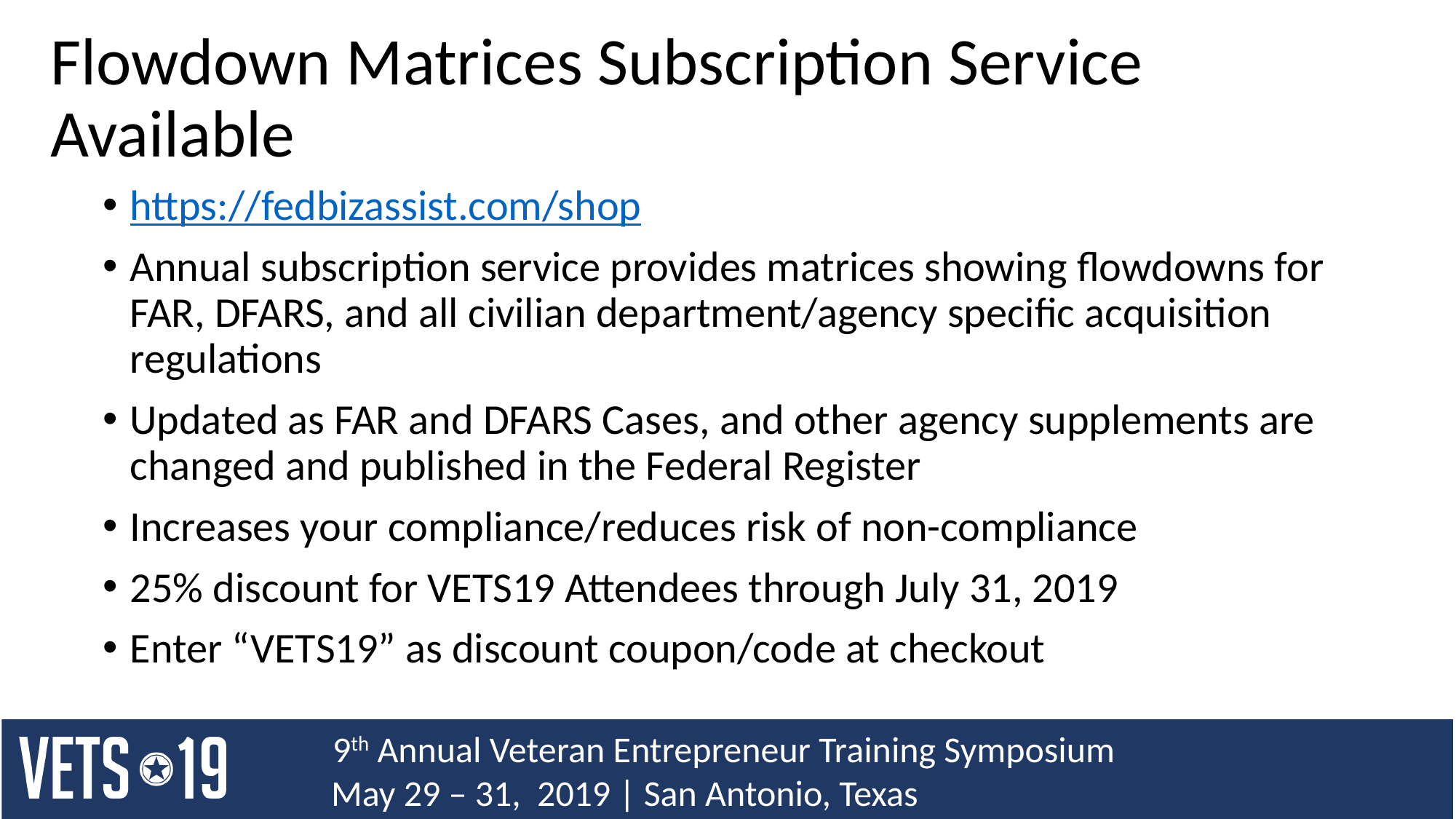

# Flowdown Matrices Subscription Service Available
https://fedbizassist.com/shop
Annual subscription service provides matrices showing flowdowns for FAR, DFARS, and all civilian department/agency specific acquisition regulations
Updated as FAR and DFARS Cases, and other agency supplements are changed and published in the Federal Register
Increases your compliance/reduces risk of non-compliance
25% discount for VETS19 Attendees through July 31, 2019
Enter “VETS19” as discount coupon/code at checkout